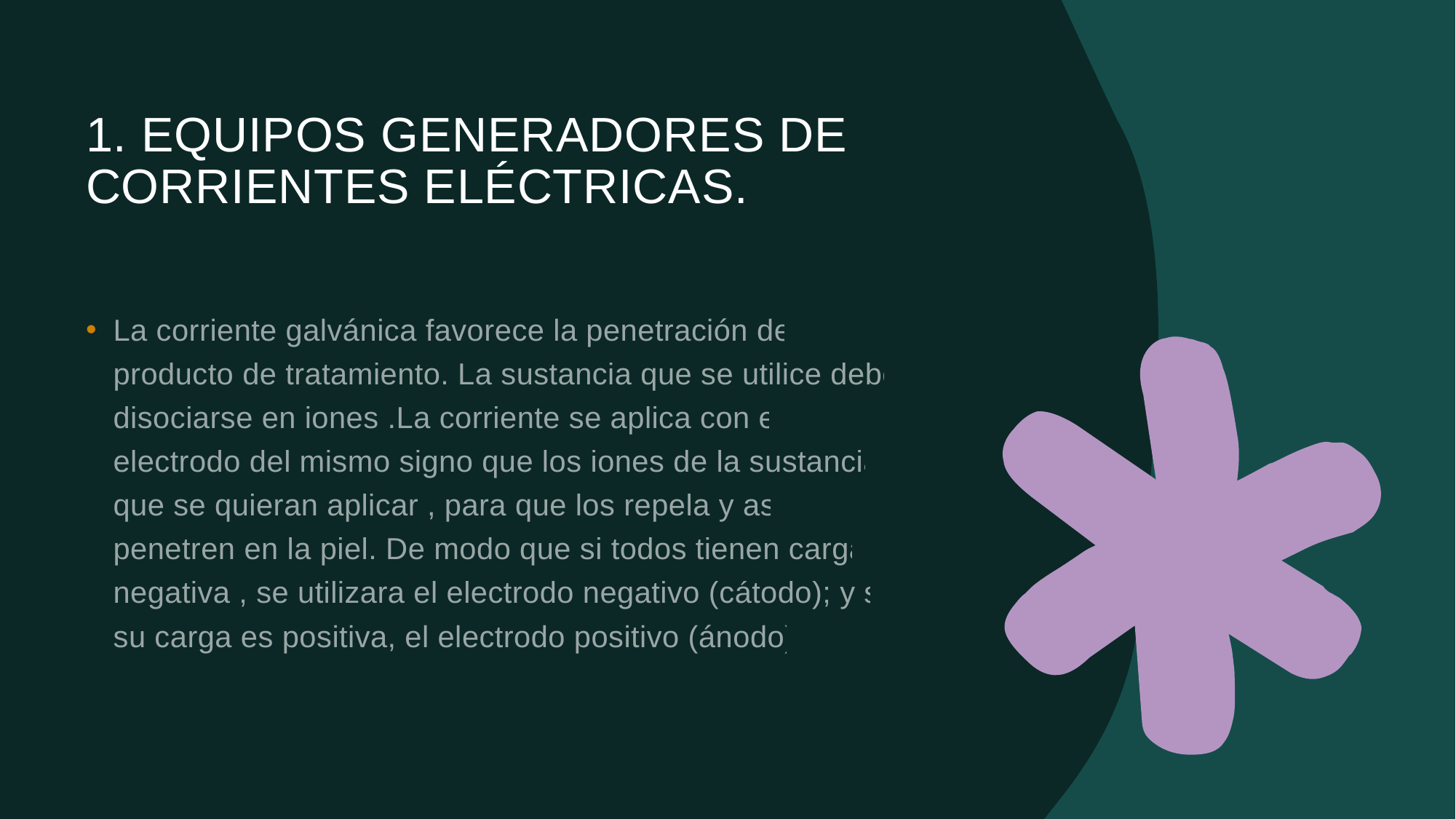

# 1. EQUIPOS GENERADORES DE CORRIENTES ELÉCTRICAS.
La corriente galvánica favorece la penetración del producto de tratamiento. La sustancia que se utilice debe disociarse en iones .La corriente se aplica con el electrodo del mismo signo que los iones de la sustancia que se quieran aplicar , para que los repela y así penetren en la piel. De modo que si todos tienen carga negativa , se utilizara el electrodo negativo (cátodo); y si su carga es positiva, el electrodo positivo (ánodo).